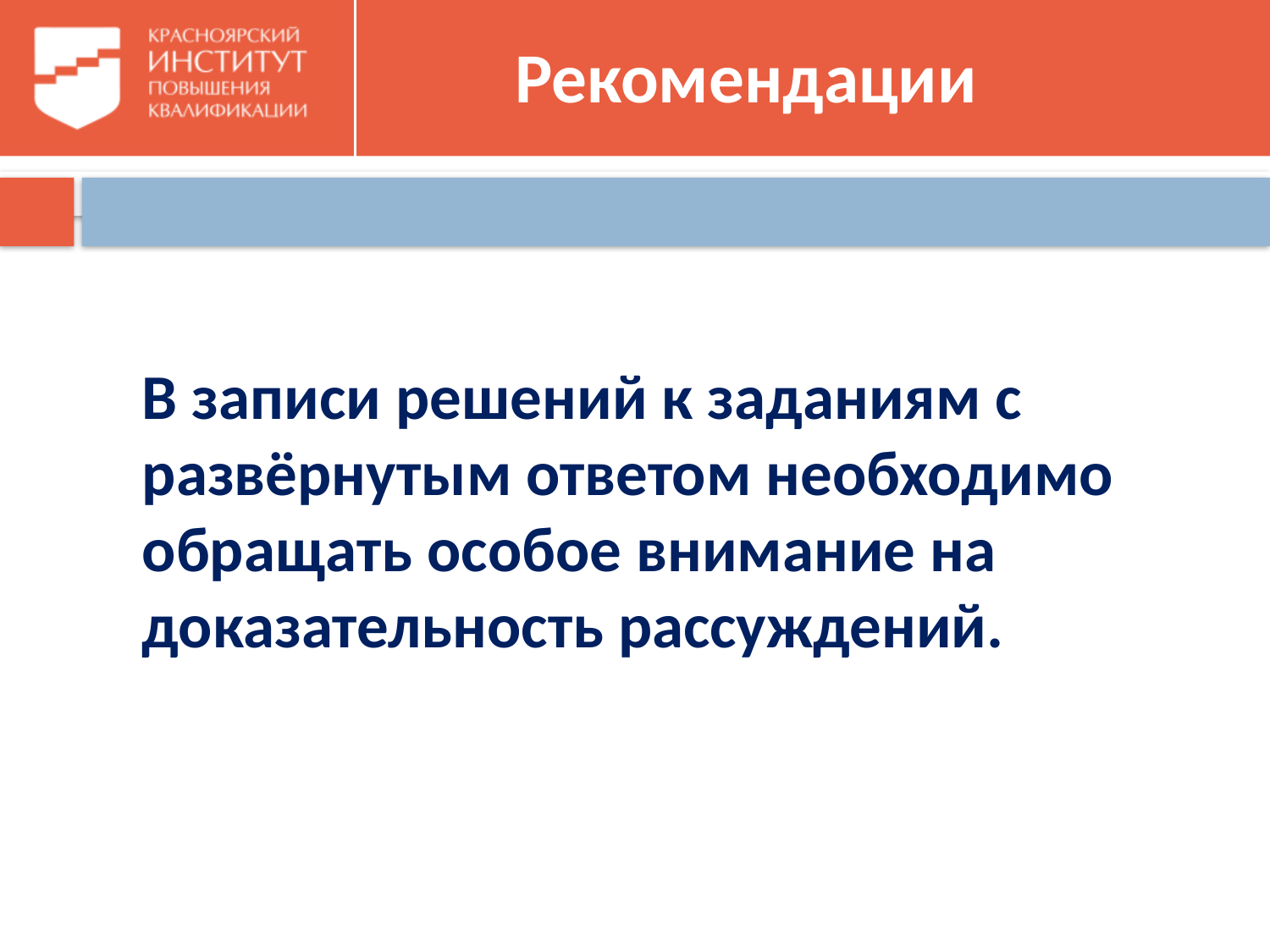

# Рекомендации

	В записи решений к заданиям с развёрнутым ответом необходимо обращать особое внимание на доказательность рассуждений.